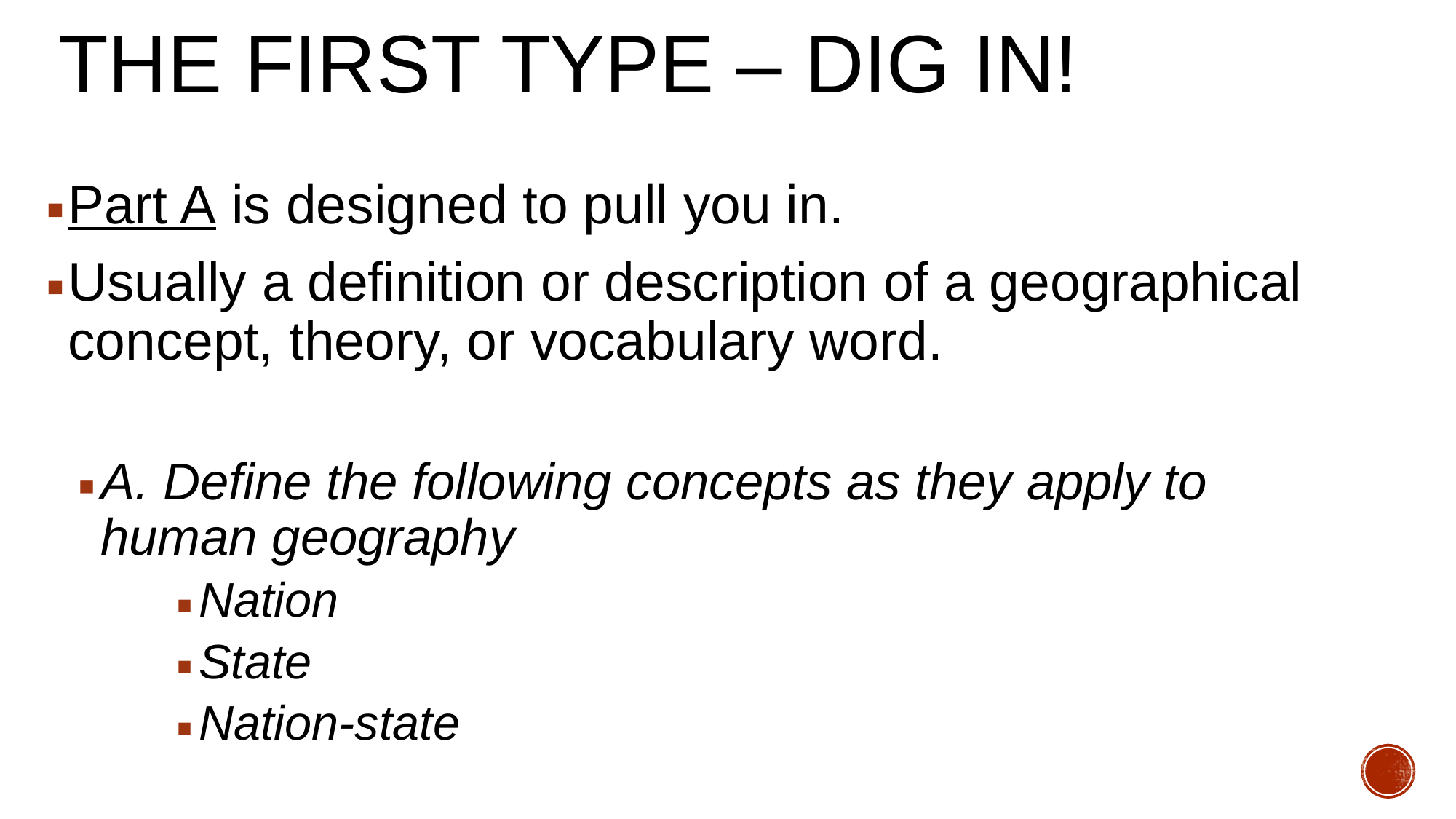

# THE FIRST TYPE – DIG IN!
Part A is designed to pull you in.
Usually a definition or description of a geographical concept, theory, or vocabulary word.

A. Define the following concepts as they apply to human geography
Nation
State
Nation-state